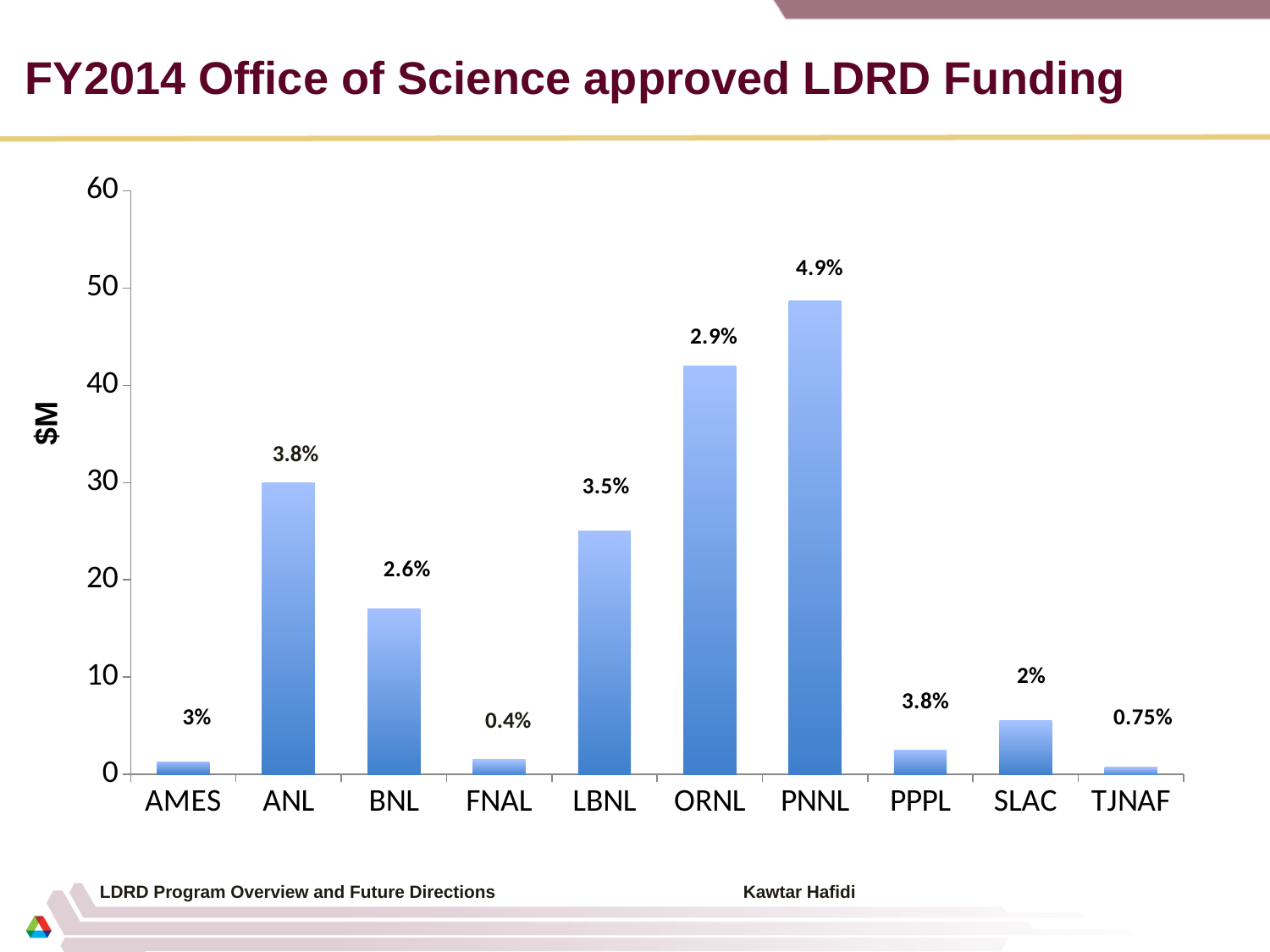

# FY2014 Office of Science approved LDRD Funding

### Chart

| Category | FY 2014 $M |
|---|---|
| AMES | 1.3 |
| ANL | 30.0 |
| BNL | 17.0 |
| FNAL | 1.5 |
| LBNL | 25.0 |
| ORNL | 42.0 |
| PNNL | 48.7 |
| PPPL | 2.5 |
| SLAC | 5.5 |
| TJNAF | 0.75 |
$M
3.8%
0.4%
LDRD Program Overview and Future Directions                                                   Kawtar Hafidi